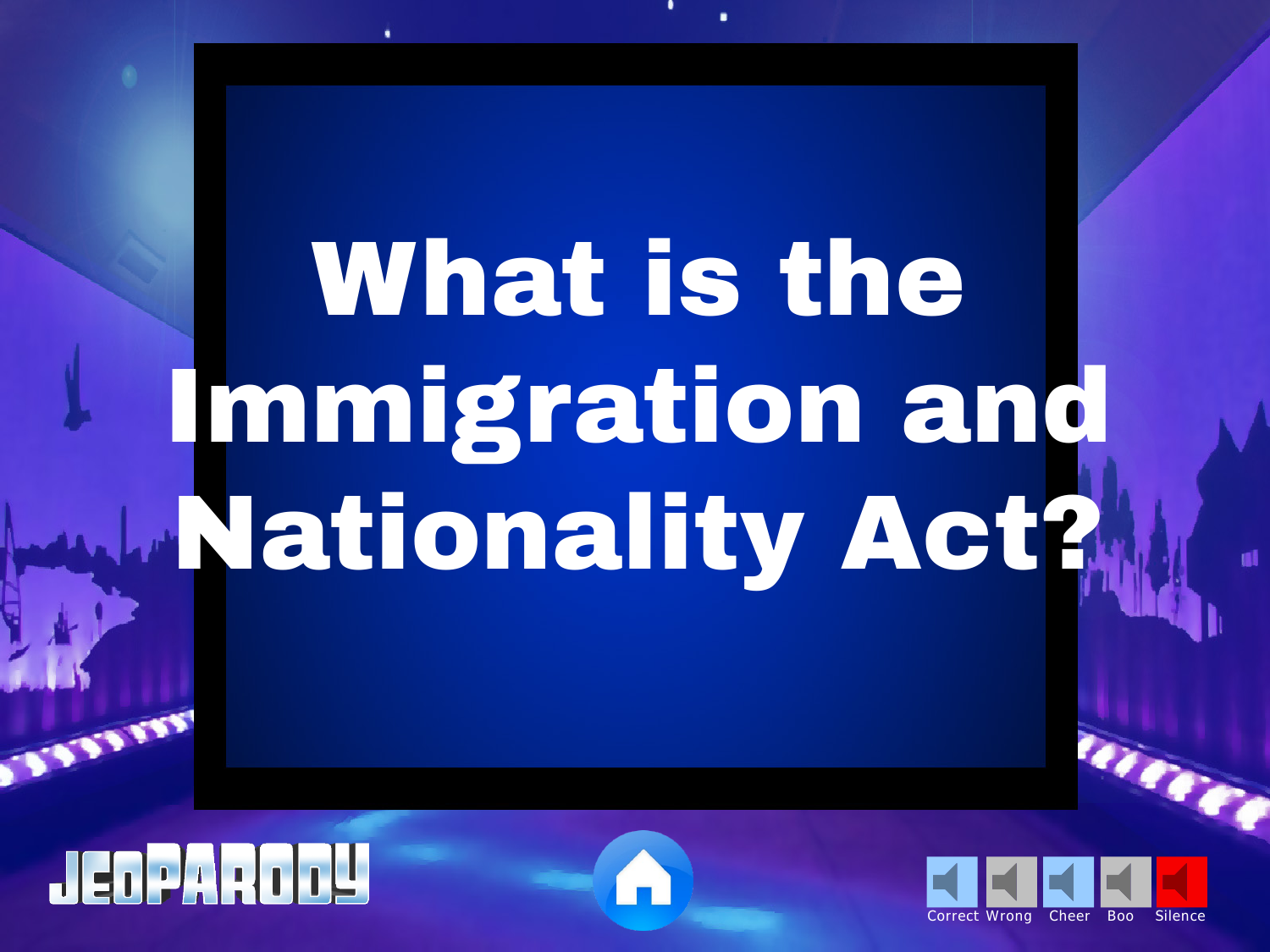

What is the Immigration and Nationality Act?